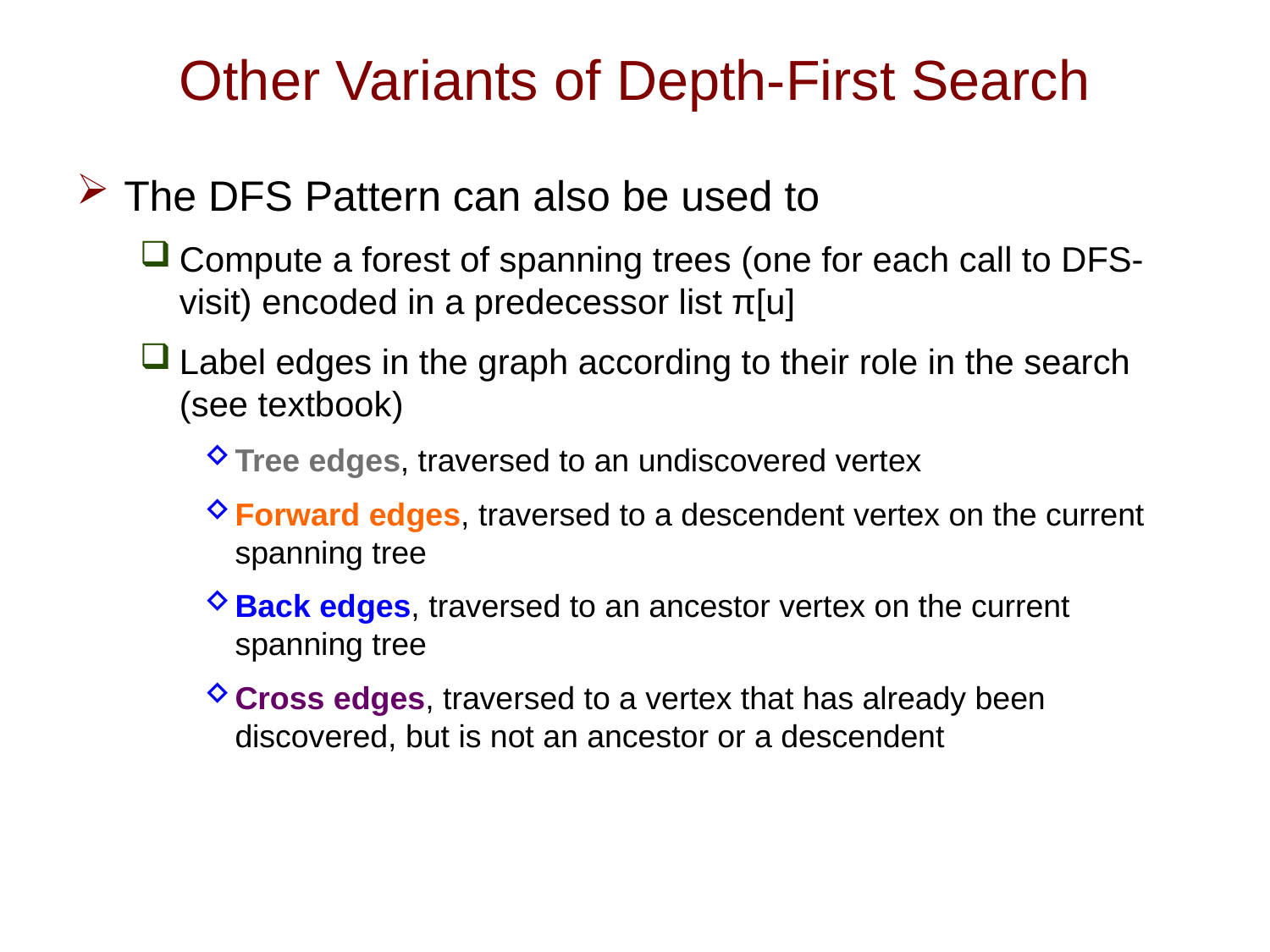

# Other Variants of Depth-First Search
The DFS Pattern can also be used to
Compute a forest of spanning trees (one for each call to DFS-visit) encoded in a predecessor list π[u]
Label edges in the graph according to their role in the search (see textbook)
Tree edges, traversed to an undiscovered vertex
Forward edges, traversed to a descendent vertex on the current spanning tree
Back edges, traversed to an ancestor vertex on the current spanning tree
Cross edges, traversed to a vertex that has already been discovered, but is not an ancestor or a descendent